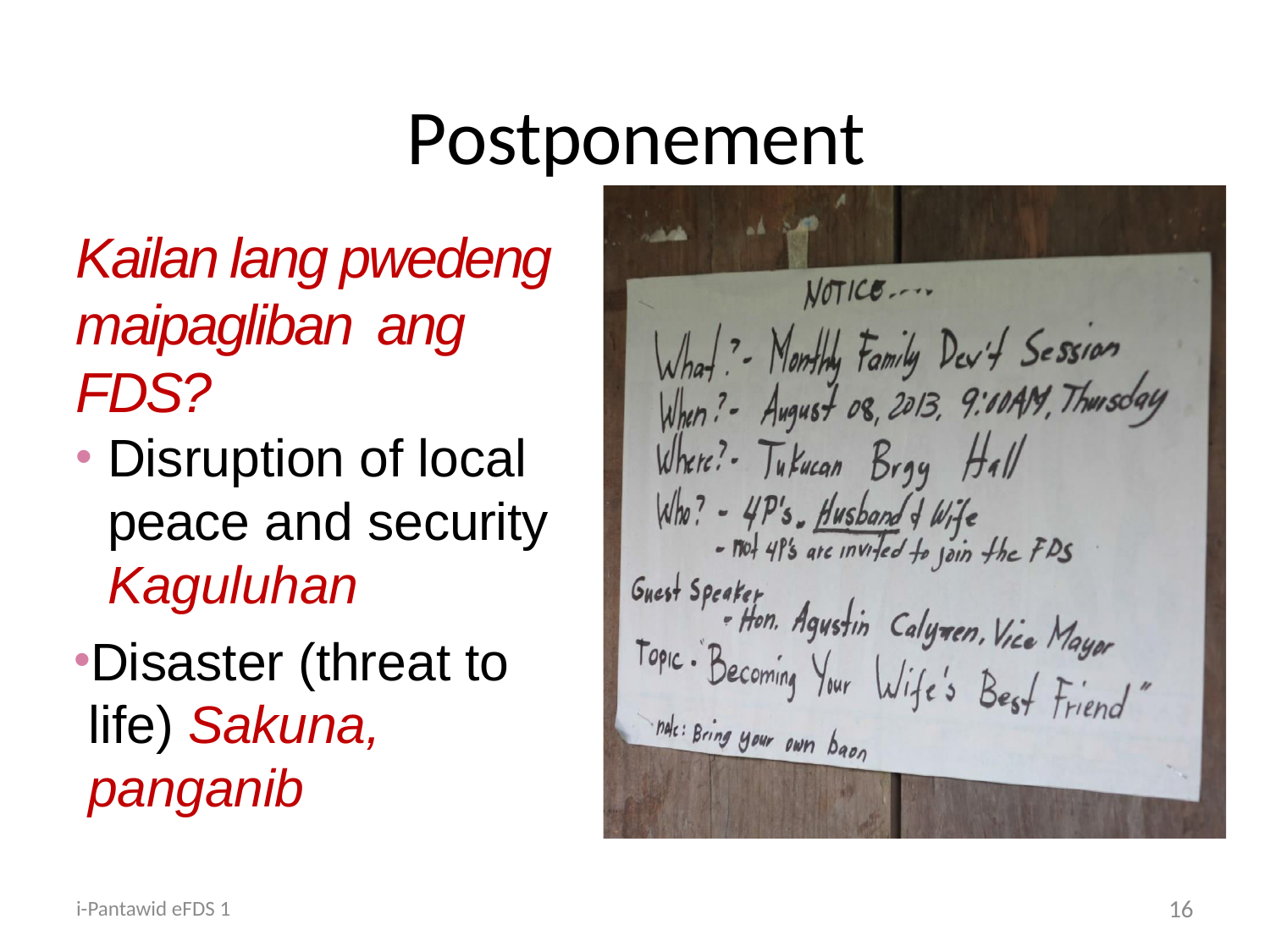

# Postponement

Kailan lang pwedeng maipagliban  ang FDS?
Disruption of local peace and security Kaguluhan
Disaster (threat to life) Sakuna, panganib
i-Pantawid eFDS 1
16